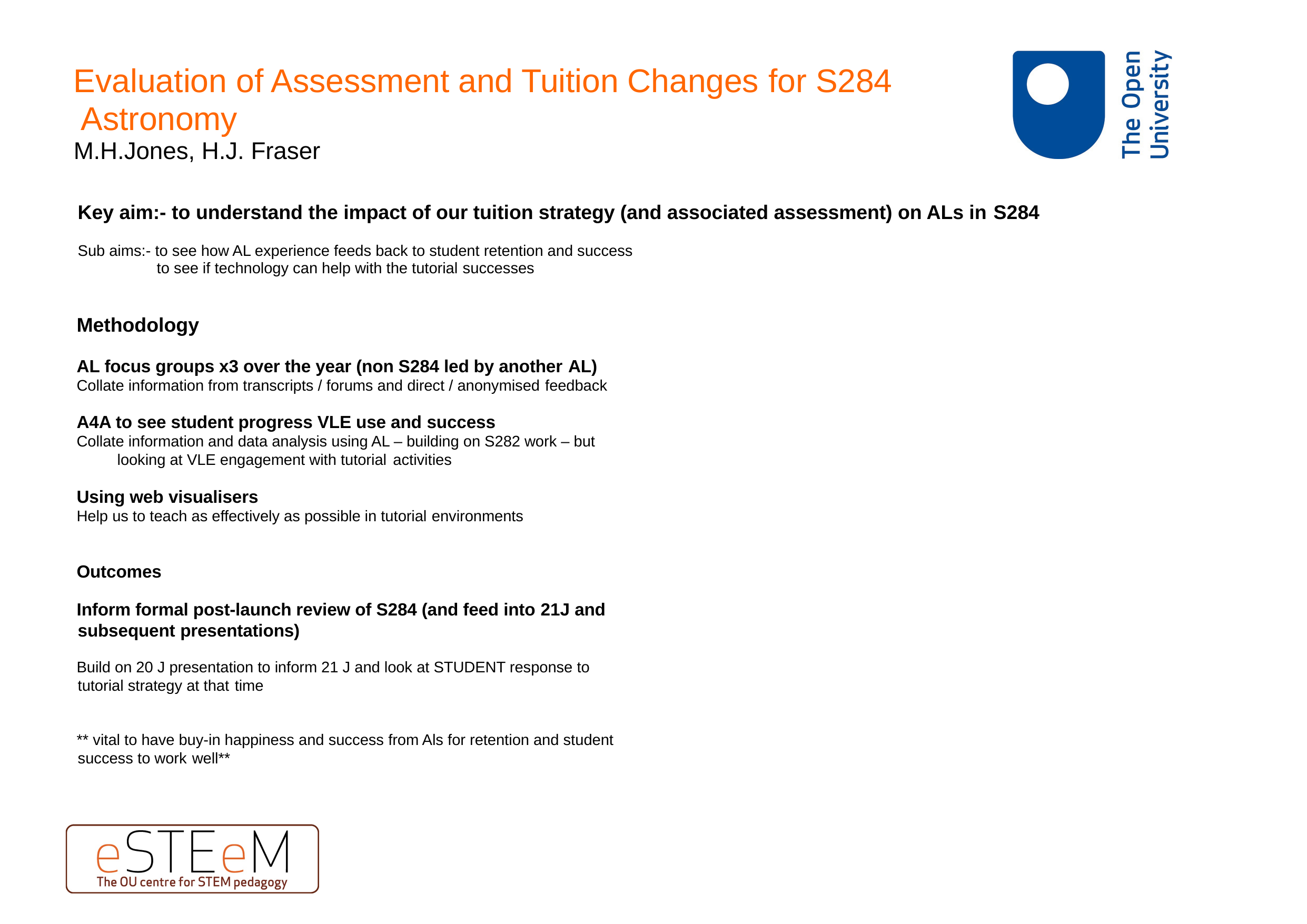

# Evaluation of Assessment and Tuition Changes for S284  Astronomy
M.H.Jones, H.J. Fraser
Key aim:- to understand the impact of our tuition strategy (and associated assessment) on ALs in S284
Sub aims:- to see how AL experience feeds back to student retention and success  to see if technology can help with the tutorial successes

Methodology
AL focus groups x3 over the year (non S284 led by another AL)
Collate information from transcripts / forums and direct / anonymised feedback

A4A to see student progress VLE use and success
Collate information and data analysis using AL – building on S282 work – but looking at VLE engagement with tutorial activities

Using web visualisers
Help us to teach as effectively as possible in tutorial environments

Outcomes
Inform formal post-launch review of S284 (and feed into 21J and subsequent presentations)
Build on 20 J presentation to inform 21 J and look at STUDENT response to tutorial strategy at that time

** vital to have buy-in happiness and success from Als for retention and student success to work well**